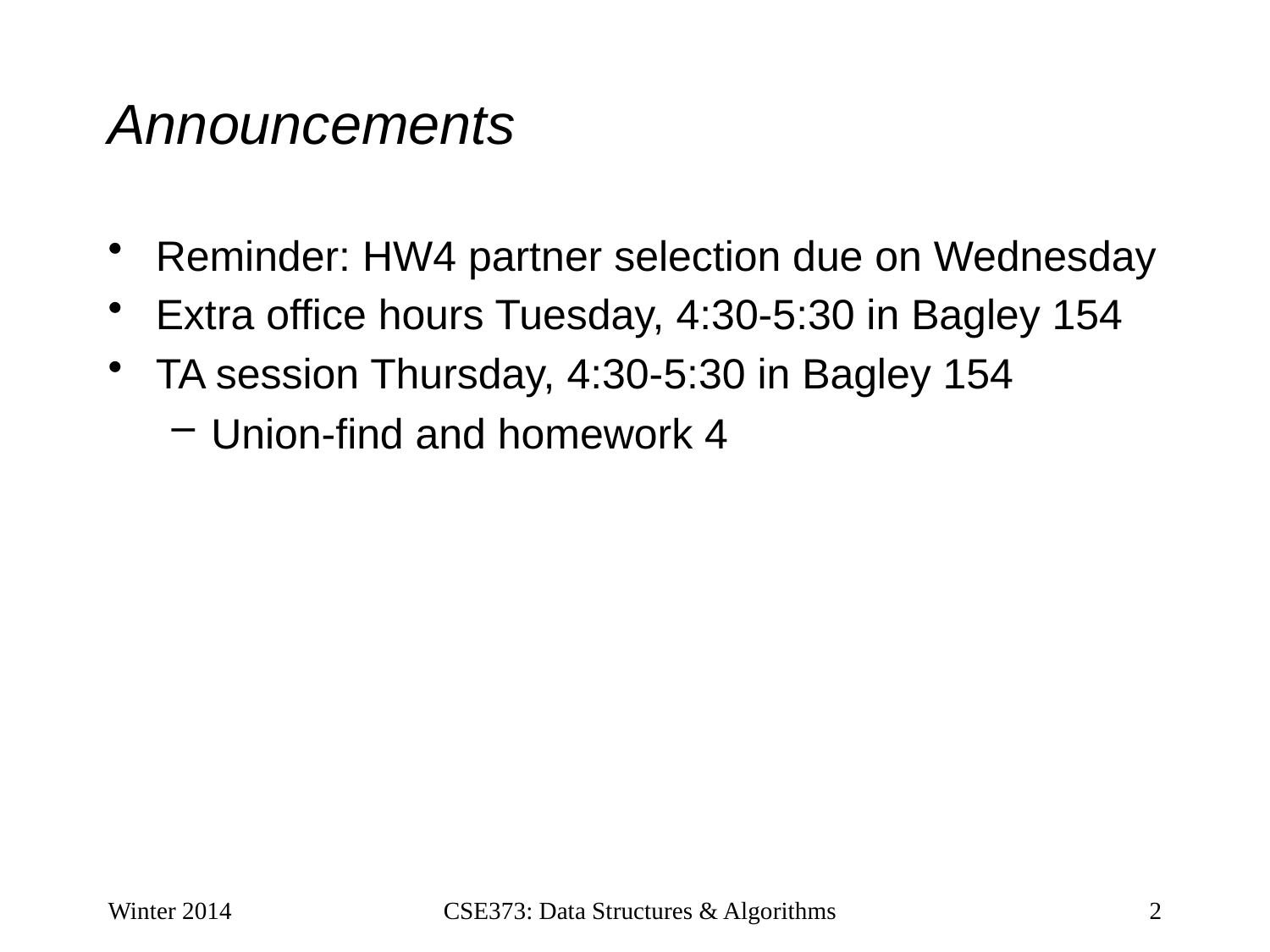

# Announcements
Reminder: HW4 partner selection due on Wednesday
Extra office hours Tuesday, 4:30-5:30 in Bagley 154
TA session Thursday, 4:30-5:30 in Bagley 154
Union-find and homework 4
Winter 2014
CSE373: Data Structures & Algorithms
2